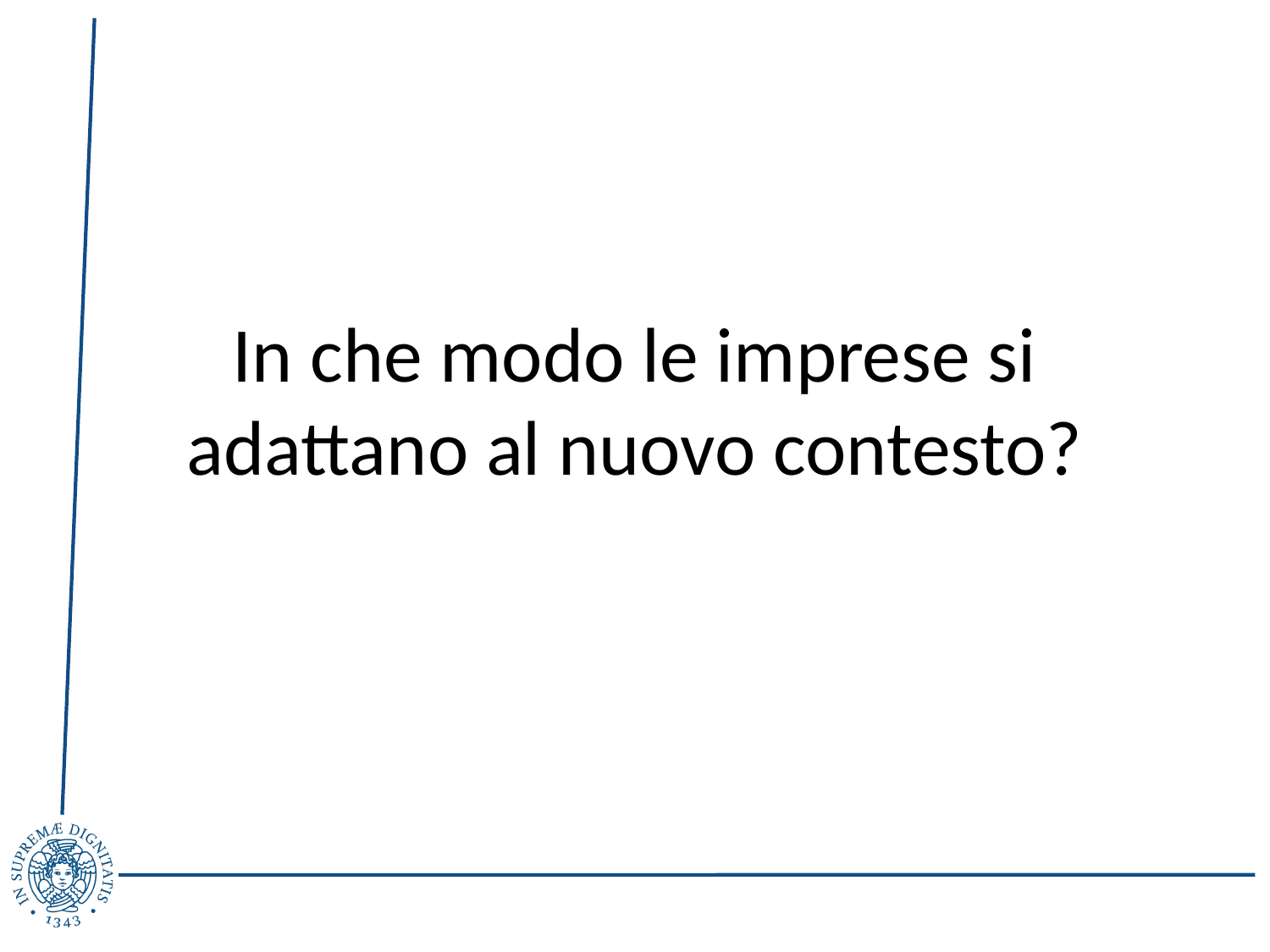

# In che modo le imprese si adattano al nuovo contesto?